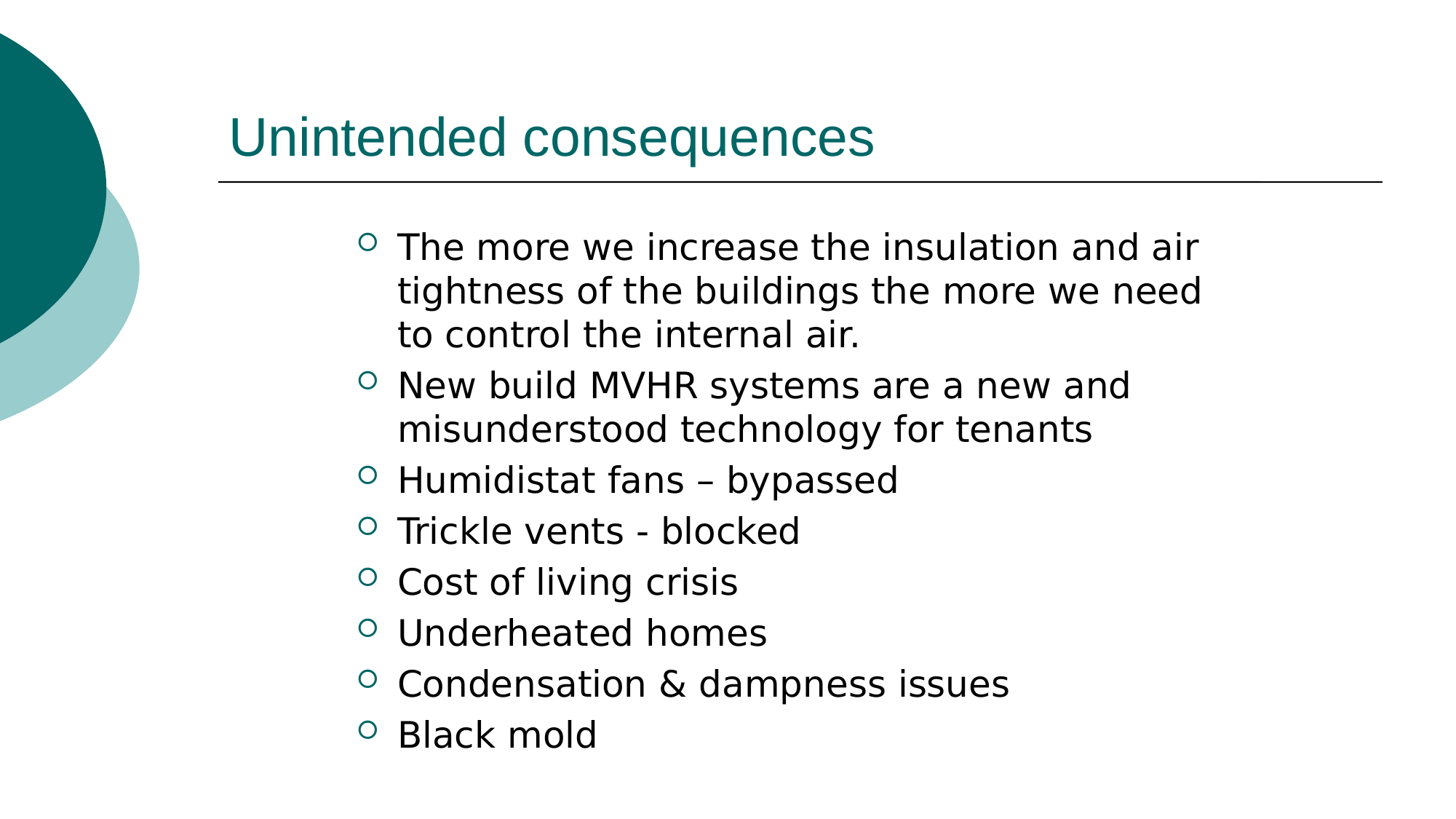

# Unintended consequences
The more we increase the insulation and air tightness of the buildings the more we need to control the internal air.
New build MVHR systems are a new and misunderstood technology for tenants
Humidistat fans – bypassed
Trickle vents - blocked
Cost of living crisis
Underheated homes
Condensation & dampness issues
Black mold